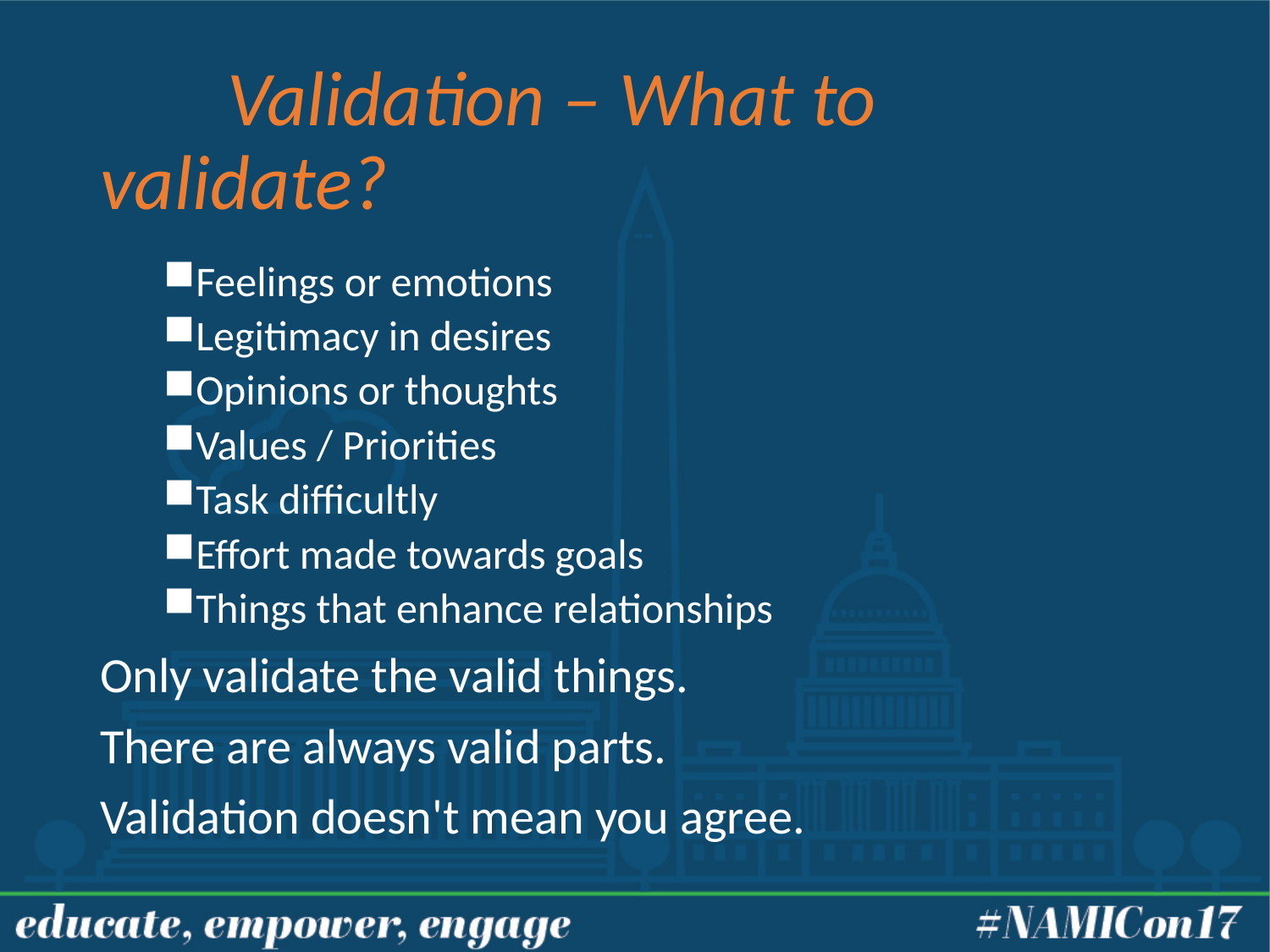

# Validation – What to validate?
Feelings or emotions
Legitimacy in desires
Opinions or thoughts
Values / Priorities
Task difficultly
Effort made towards goals
Things that enhance relationships
Only validate the valid things.
There are always valid parts.
Validation doesn't mean you agree.